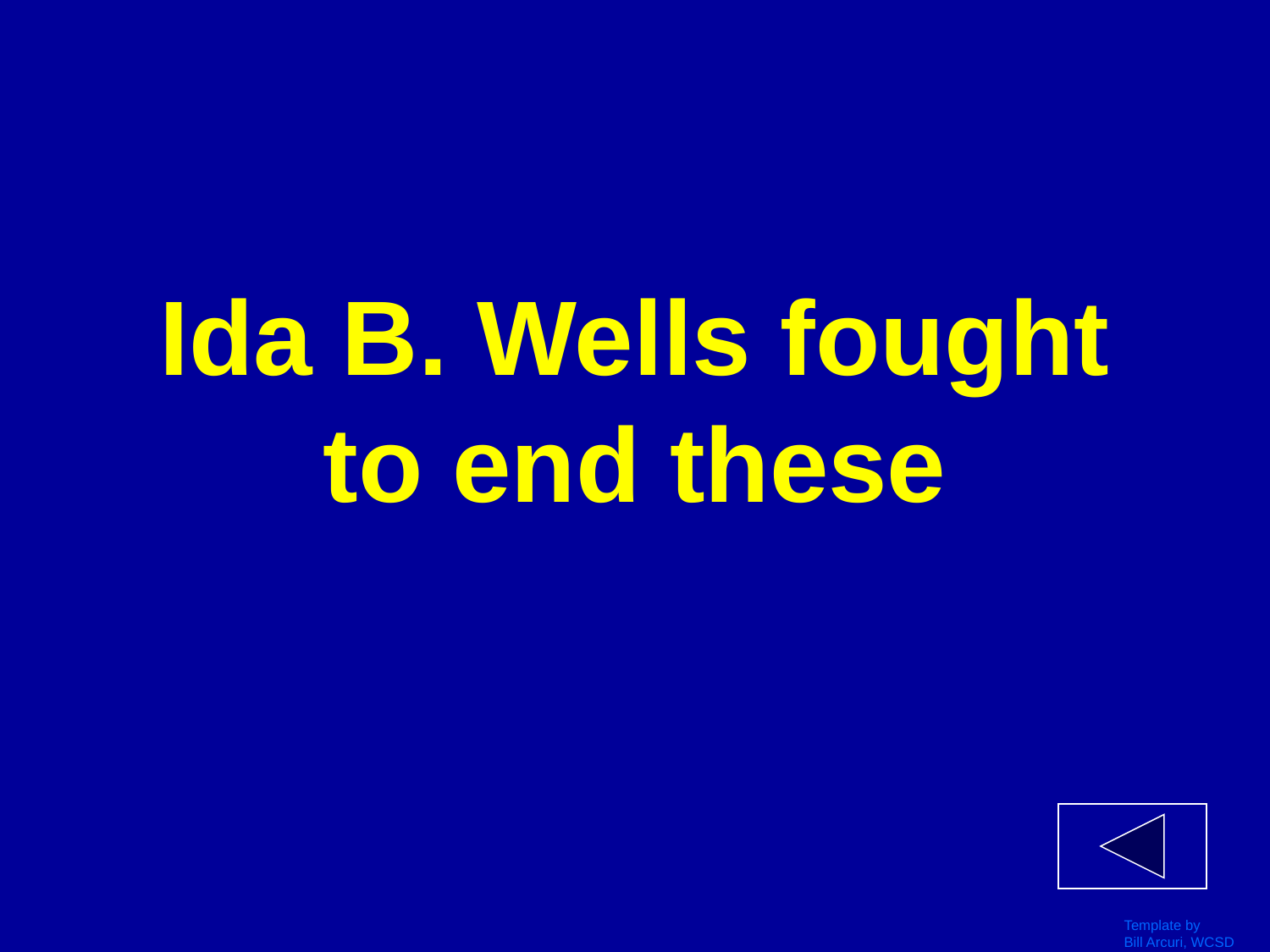

# Ida B. Wells fought to end these

Template by
Bill Arcuri, WCSD